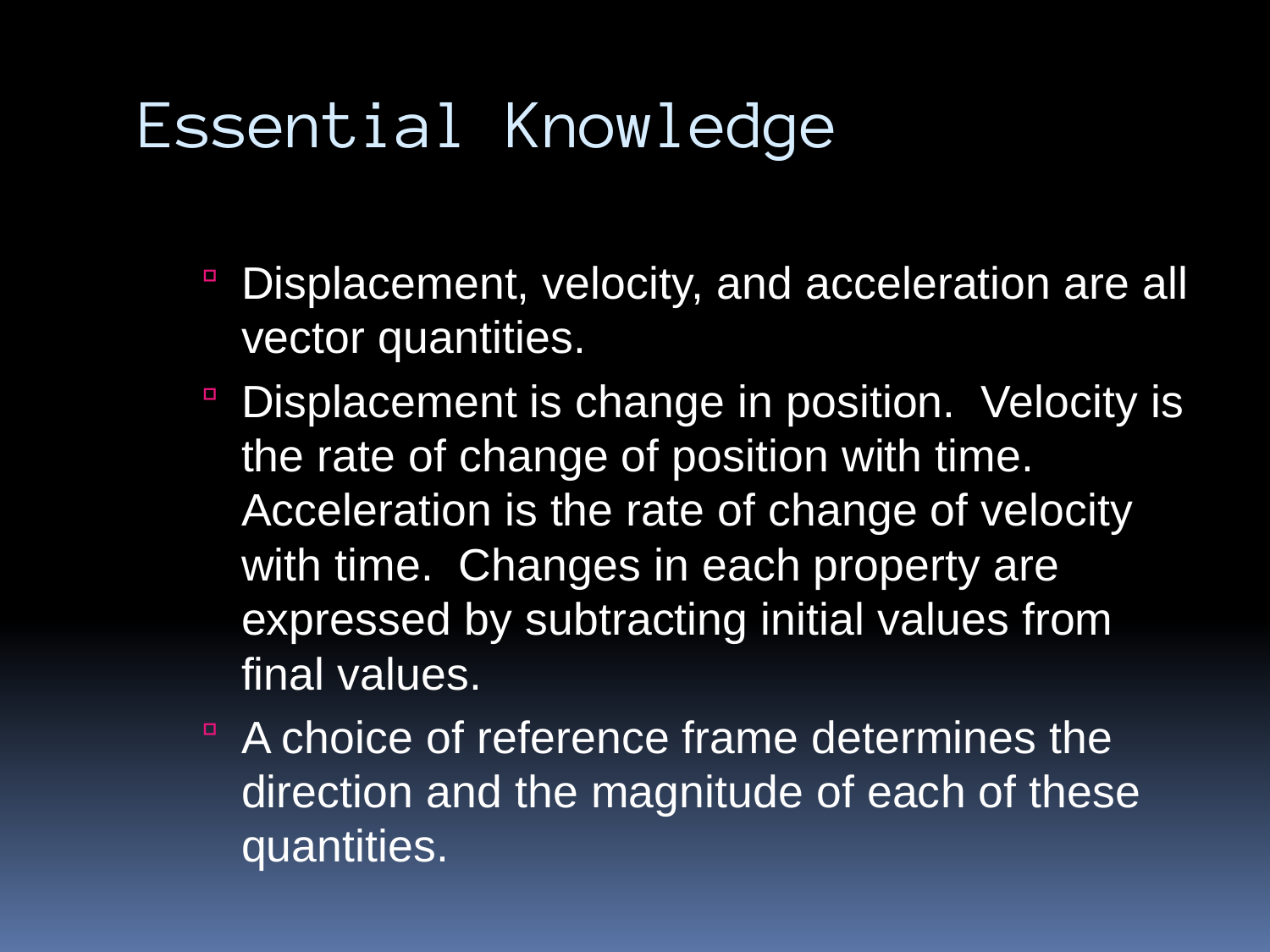

# Essential Knowledge
Displacement, velocity, and acceleration are all vector quantities.
Displacement is change in position.  Velocity is the rate of change of position with time.  Acceleration is the rate of change of velocity with time.  Changes in each property are expressed by subtracting initial values from final values.
A choice of reference frame determines the direction and the magnitude of each of these quantities.